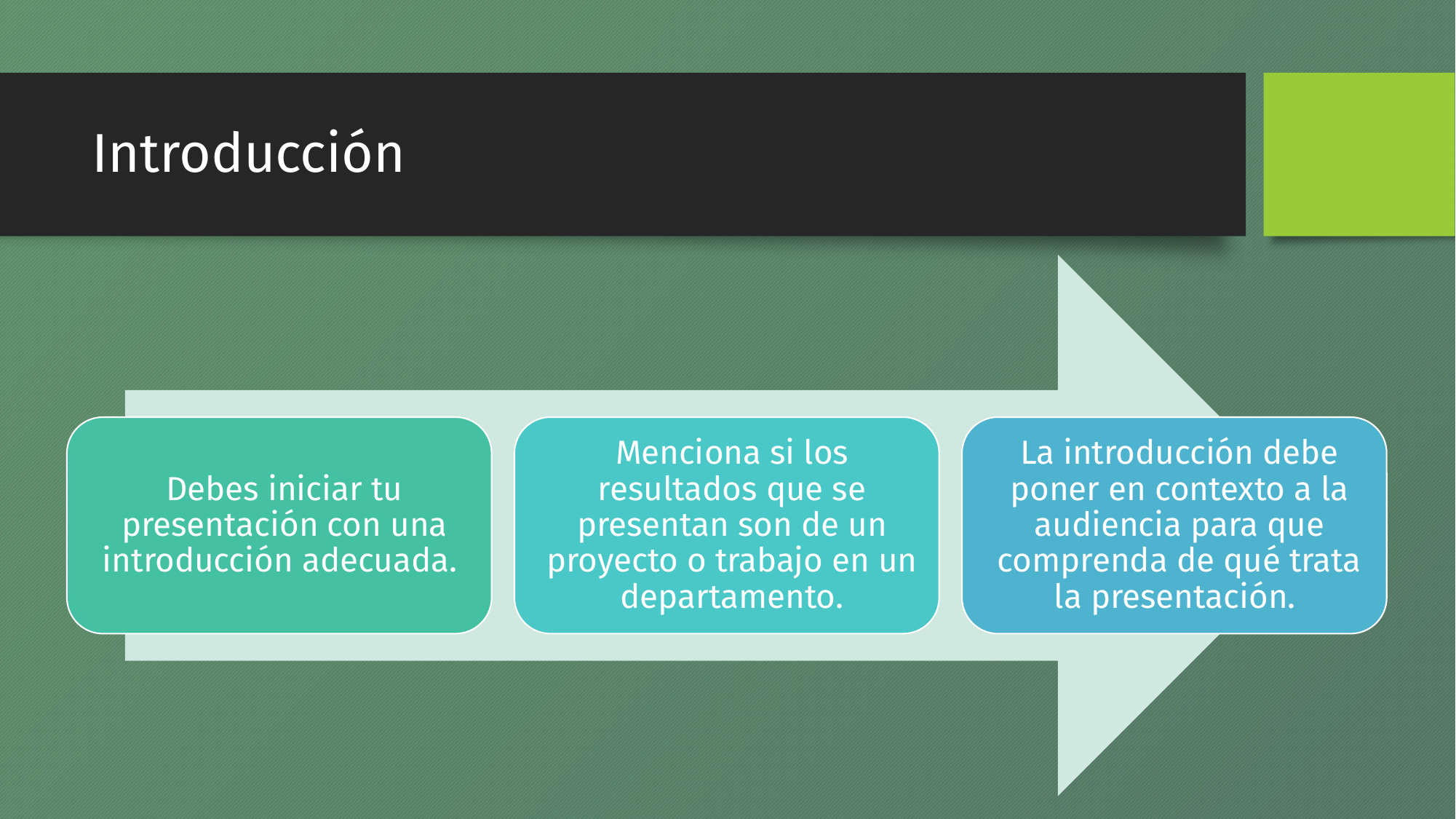

# Introducción
Debes iniciar tu presentación con una introducción adecuada.
Menciona si los resultados que se presentan son de un proyecto o trabajo en un departamento.
La introducción debe poner en contexto a la audiencia para que comprenda de qué trata la presentación.